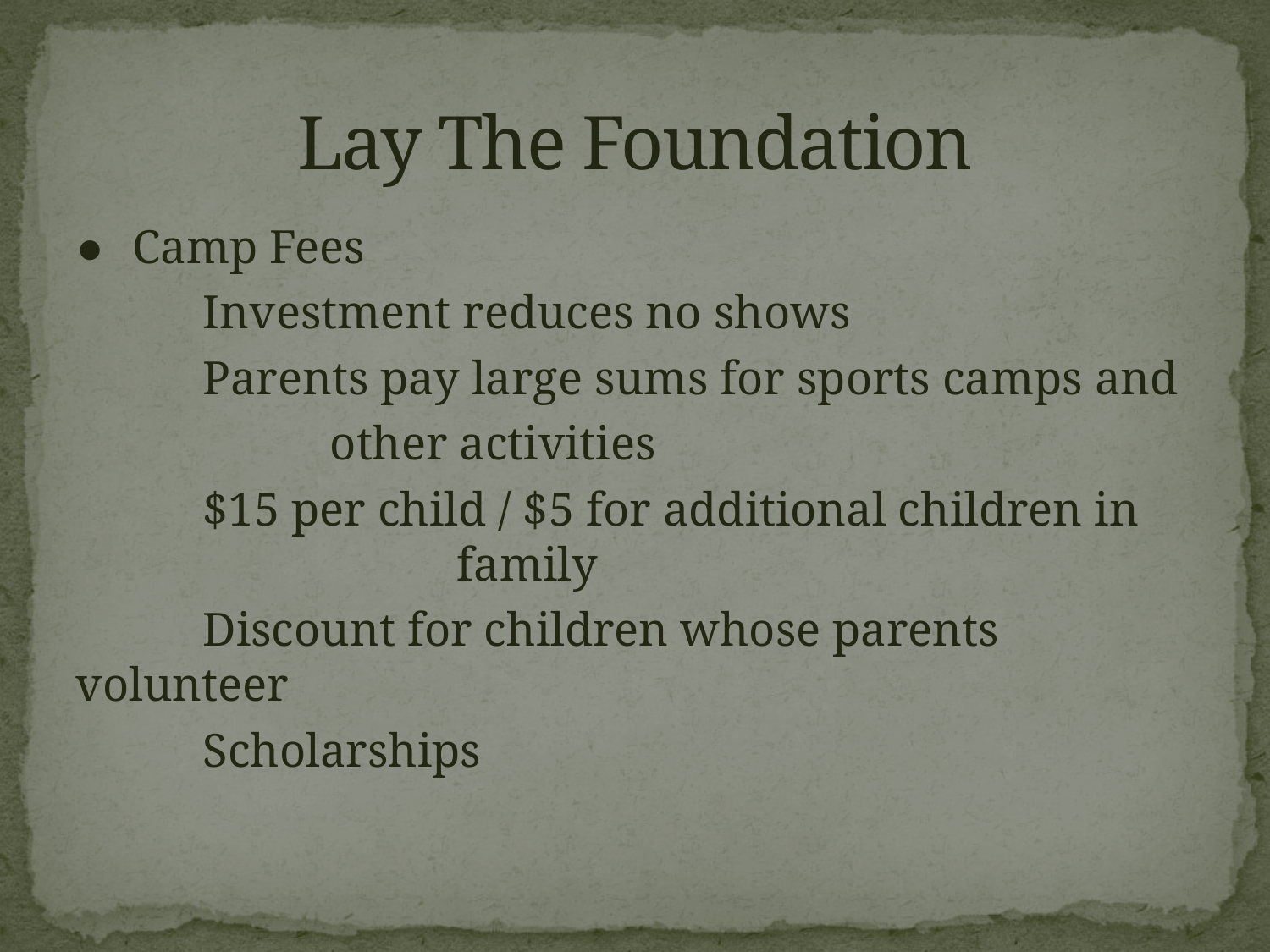

# Lay The Foundation
●  Camp Fees
	Investment reduces no shows
	Parents pay large sums for sports camps and
		other activities
	$15 per child / $5 for additional children in 			family
	Discount for children whose parents volunteer
	Scholarships